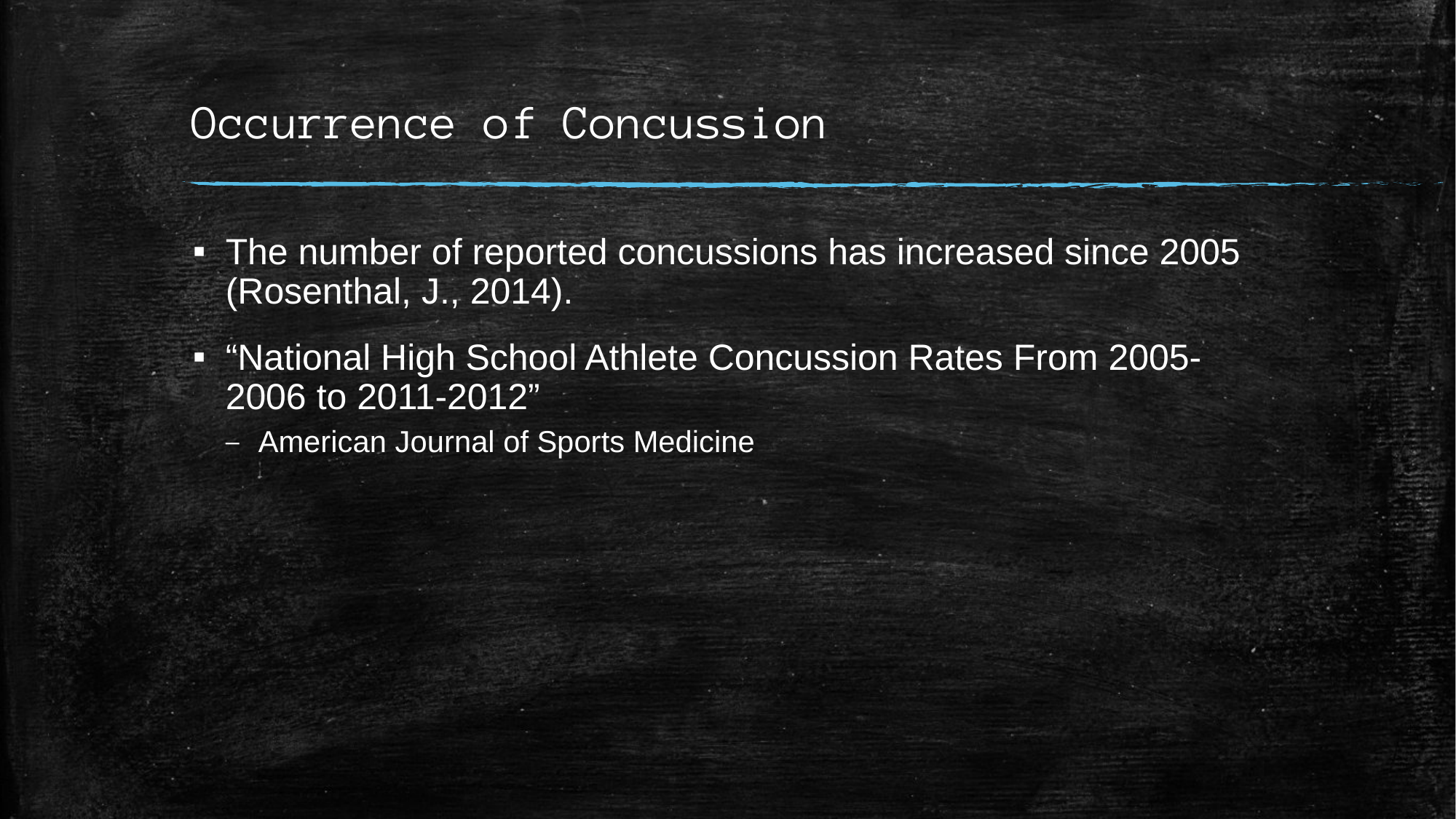

# Occurrence of Concussion
The number of reported concussions has increased since 2005 (Rosenthal, J., 2014).
“National High School Athlete Concussion Rates From 2005-2006 to 2011-2012”
American Journal of Sports Medicine